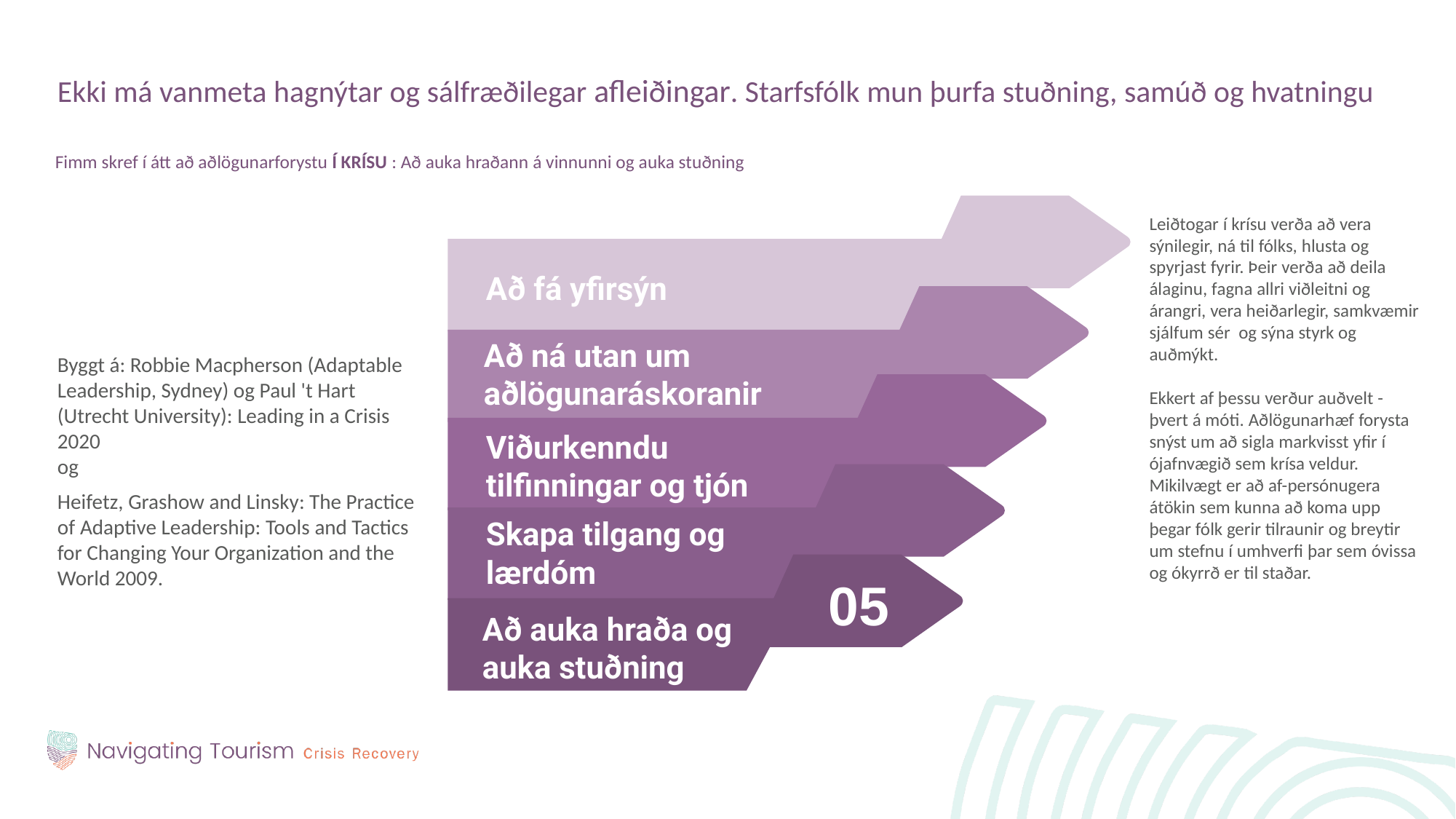

Ekki má vanmeta hagnýtar og sálfræðilegar afleiðingar. Starfsfólk mun þurfa stuðning, samúð og hvatningu
Fimm skref í átt að aðlögunarforystu Í KRÍSU : Að auka hraðann á vinnunni og auka stuðning
Byggt á: Robbie Macpherson (Adaptable Leadership, Sydney) og Paul 't Hart (Utrecht University): Leading in a Crisis 2020
og
Heifetz, Grashow and Linsky: The Practice of Adaptive Leadership: Tools and Tactics for Changing Your Organization and the World 2009.

Leiðtogar í krísu verða að vera sýnilegir, ná til fólks, hlusta og spyrjast fyrir. Þeir verða að deila álaginu, fagna allri viðleitni og árangri, vera heiðarlegir, samkvæmir sjálfum sér  og sýna styrk og auðmýkt.

Ekkert af þessu verður auðvelt - þvert á móti. Aðlögunarhæf forysta snýst um að sigla markvisst yfir í ójafnvægið sem krísa veldur. Mikilvægt er að af-persónugera átökin sem kunna að koma upp þegar fólk gerir tilraunir og breytir um stefnu í umhverfi þar sem óvissa og ókyrrð er til staðar.

Að fá yfirsýn

Að ná utan um aðlögunaráskoranir

Viðurkenndu tilfinningar og tjón

Skapa tilgang og lærdóm

05

Að auka hraða og auka stuðning